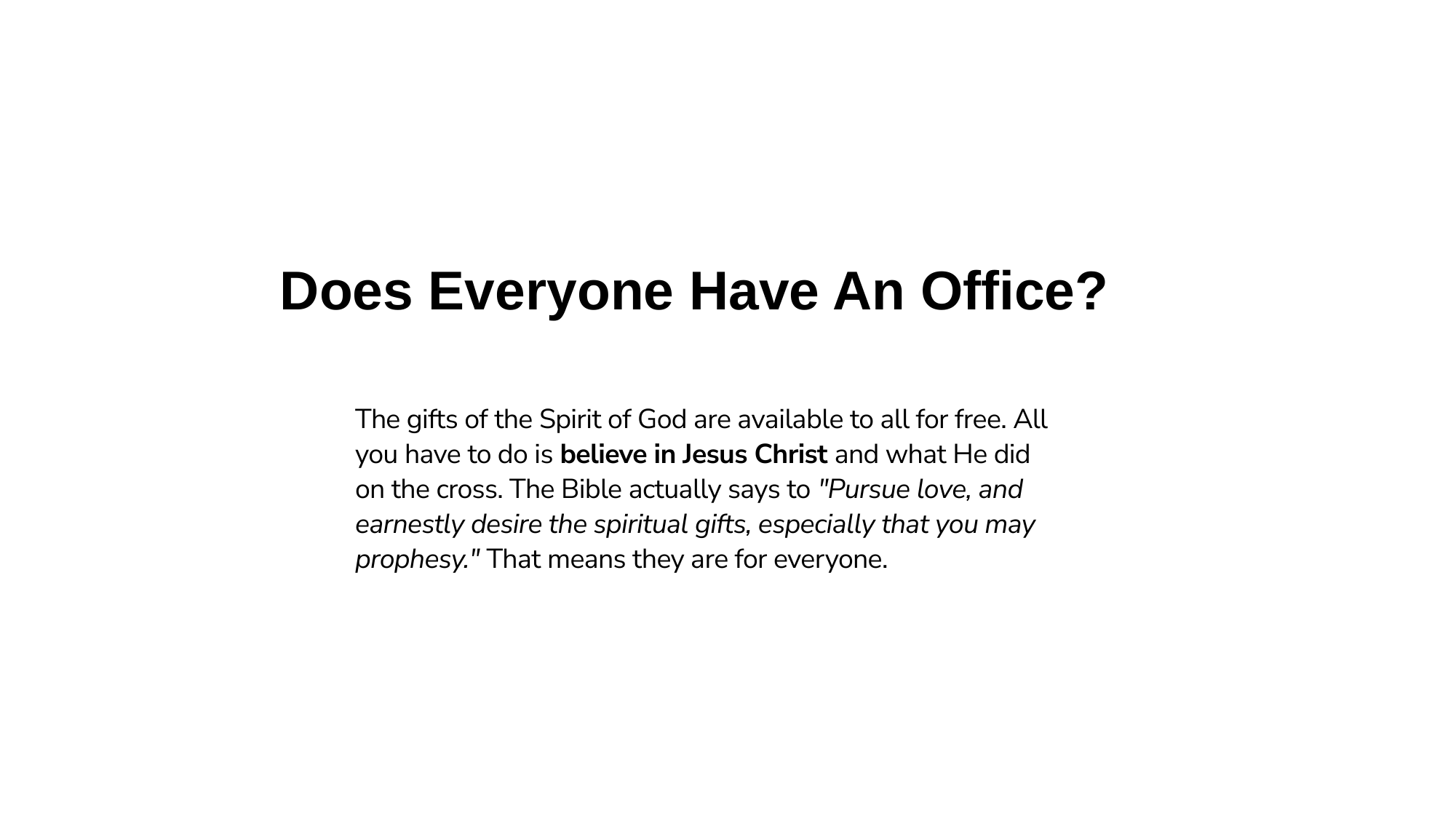

Does Everyone Have An Office?

The gifts of the Spirit of God are available to all for free. All you have to do is believe in Jesus Christ and what He did on the cross. The Bible actually says to "Pursue love, and earnestly desire the spiritual gifts, especially that you may prophesy." That means they are for everyone.